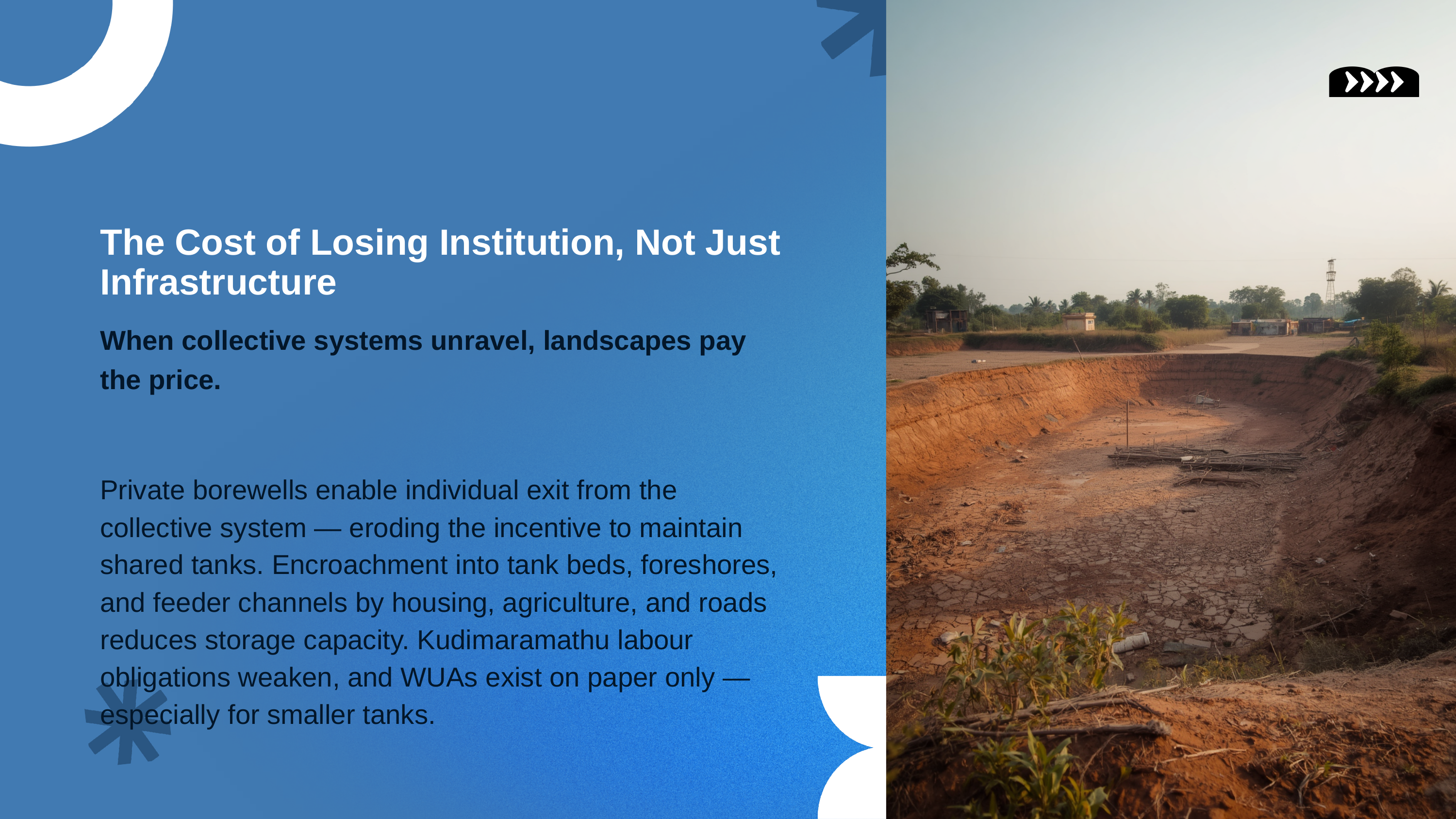

The Cost of Losing Institution, Not Just Infrastructure
When collective systems unravel, landscapes pay the price.
Private borewells enable individual exit from the collective system — eroding the incentive to maintain shared tanks. Encroachment into tank beds, foreshores, and feeder channels by housing, agriculture, and roads reduces storage capacity. Kudimaramathu labour obligations weaken, and WUAs exist on paper only — especially for smaller tanks.